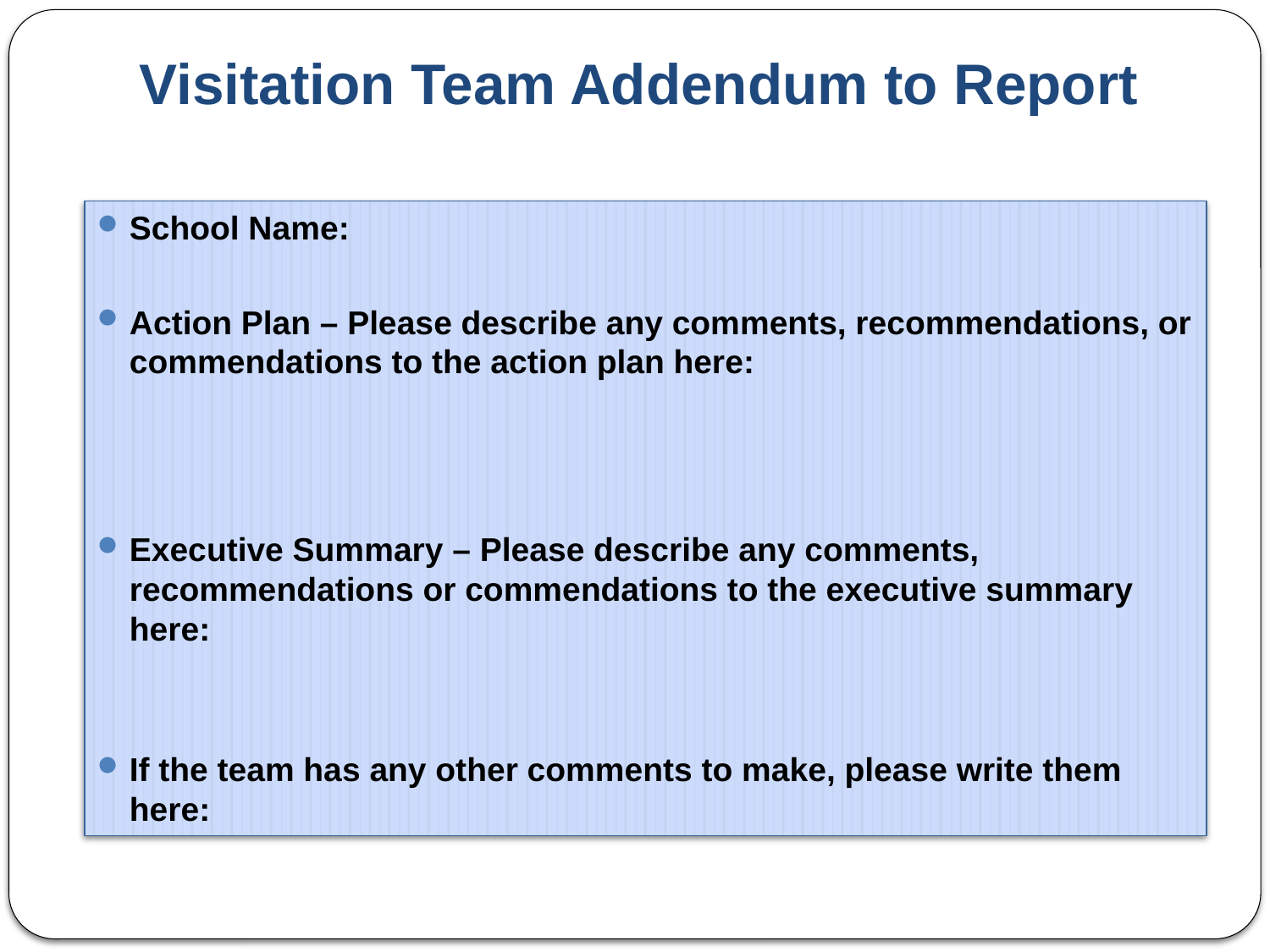

# Visitation Team Addendum to Report
School Name:

Action Plan – Please describe any comments, recommendations, or commendations to the action plan here:

Executive Summary – Please describe any comments, recommendations or commendations to the executive summary here:

If the team has any other comments to make, please write them here: